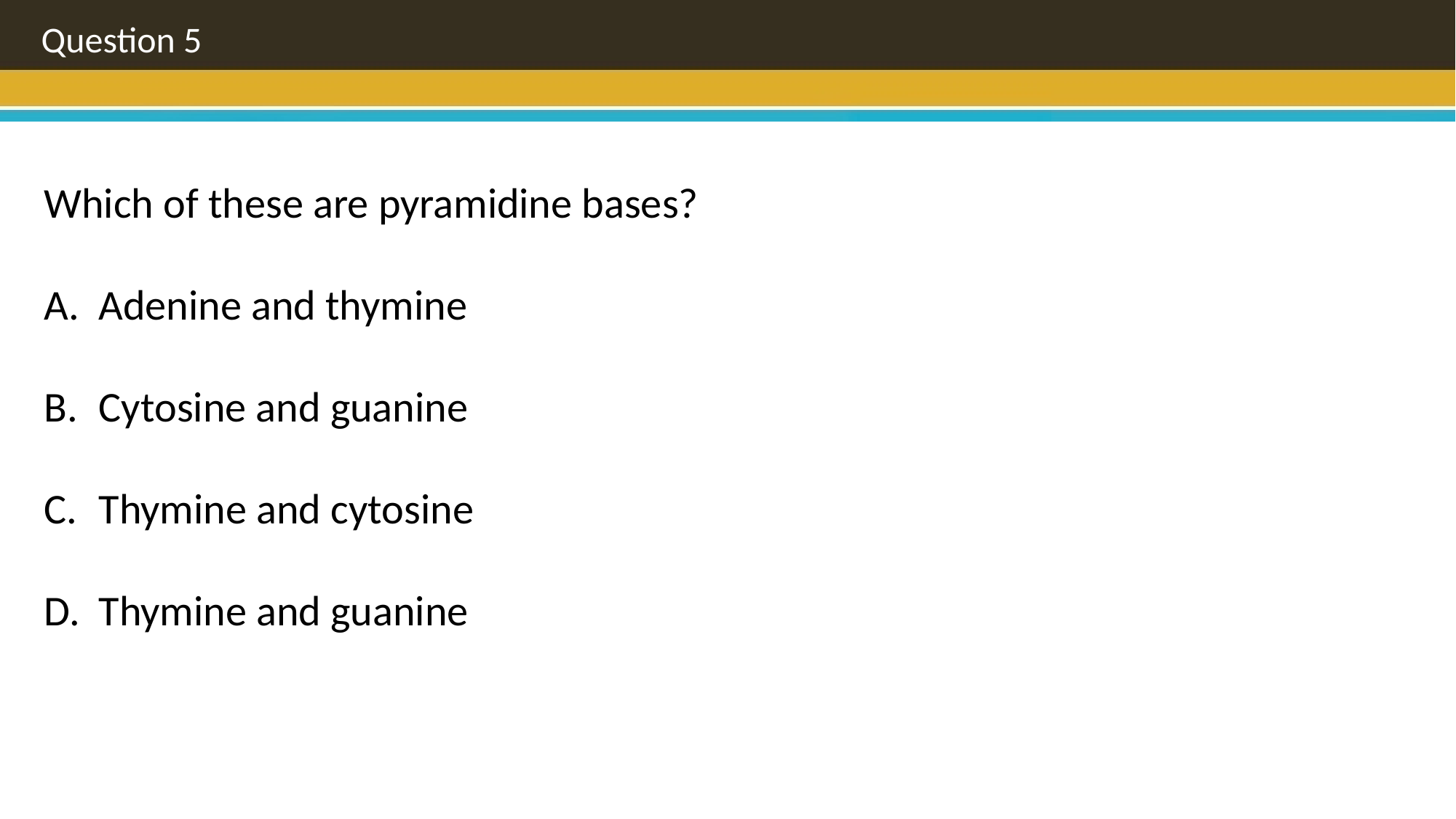

Question 5
Which of these are pyramidine bases?

Adenine and thymine

Cytosine and guanine

Thymine and cytosine

Thymine and guanine